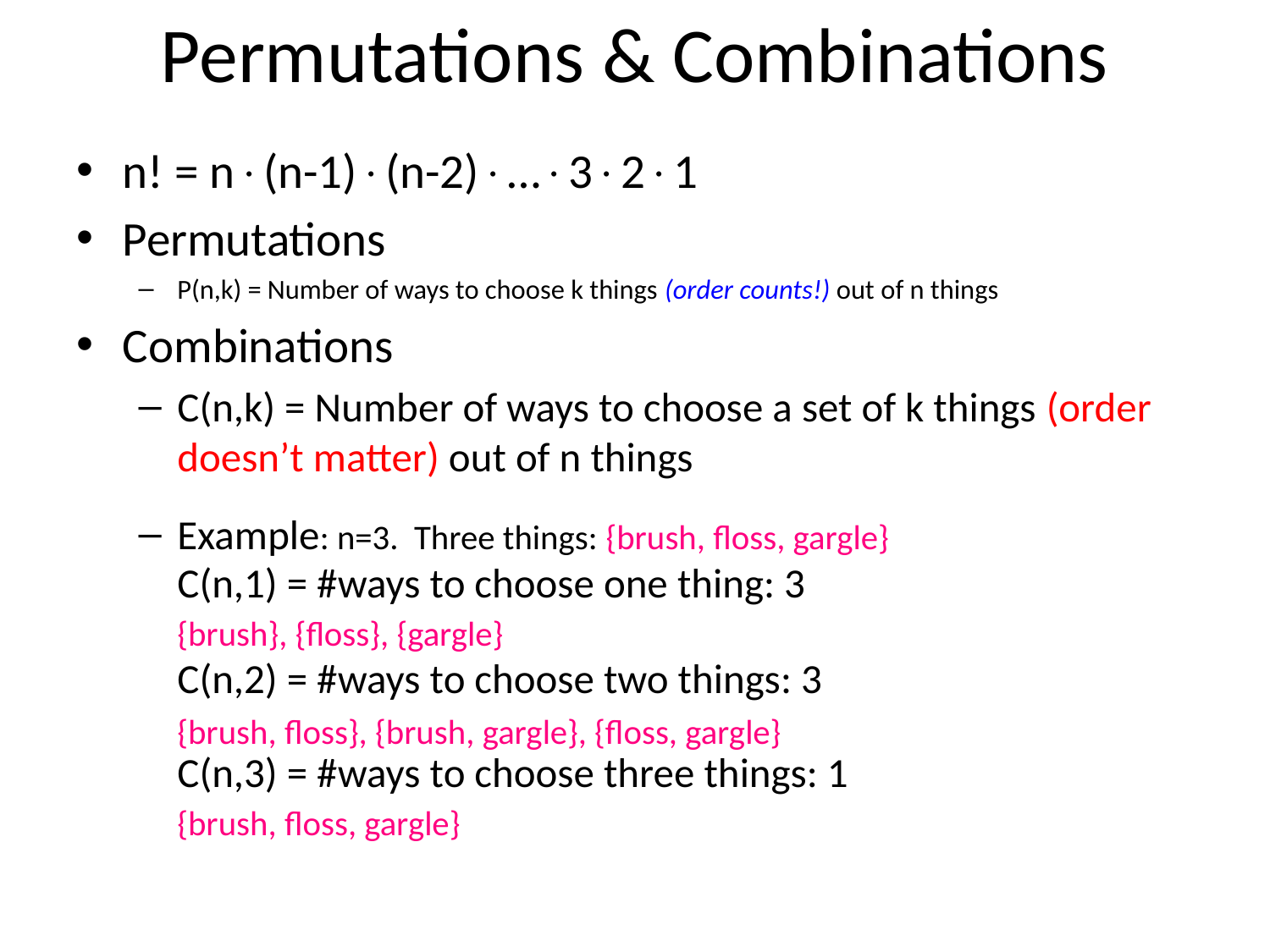

# Permutations & Combinations
n! = n⋅(n-1)⋅(n-2)⋅…⋅3⋅2⋅1
Permutations
P(n,k) = Number of ways to choose k things (order counts!) out of n things
Combinations
C(n,k) = Number of ways to choose a set of k things (order doesn’t matter) out of n things
Example: n=3.  Three things: {brush, floss, gargle}
	C(n,1) = #ways to choose one thing: 3
	{brush}, {floss}, {gargle}
	C(n,2) = #ways to choose two things: 3
	{brush, floss}, {brush, gargle}, {floss, gargle}
	C(n,3) = #ways to choose three things: 1
	{brush, floss, gargle}